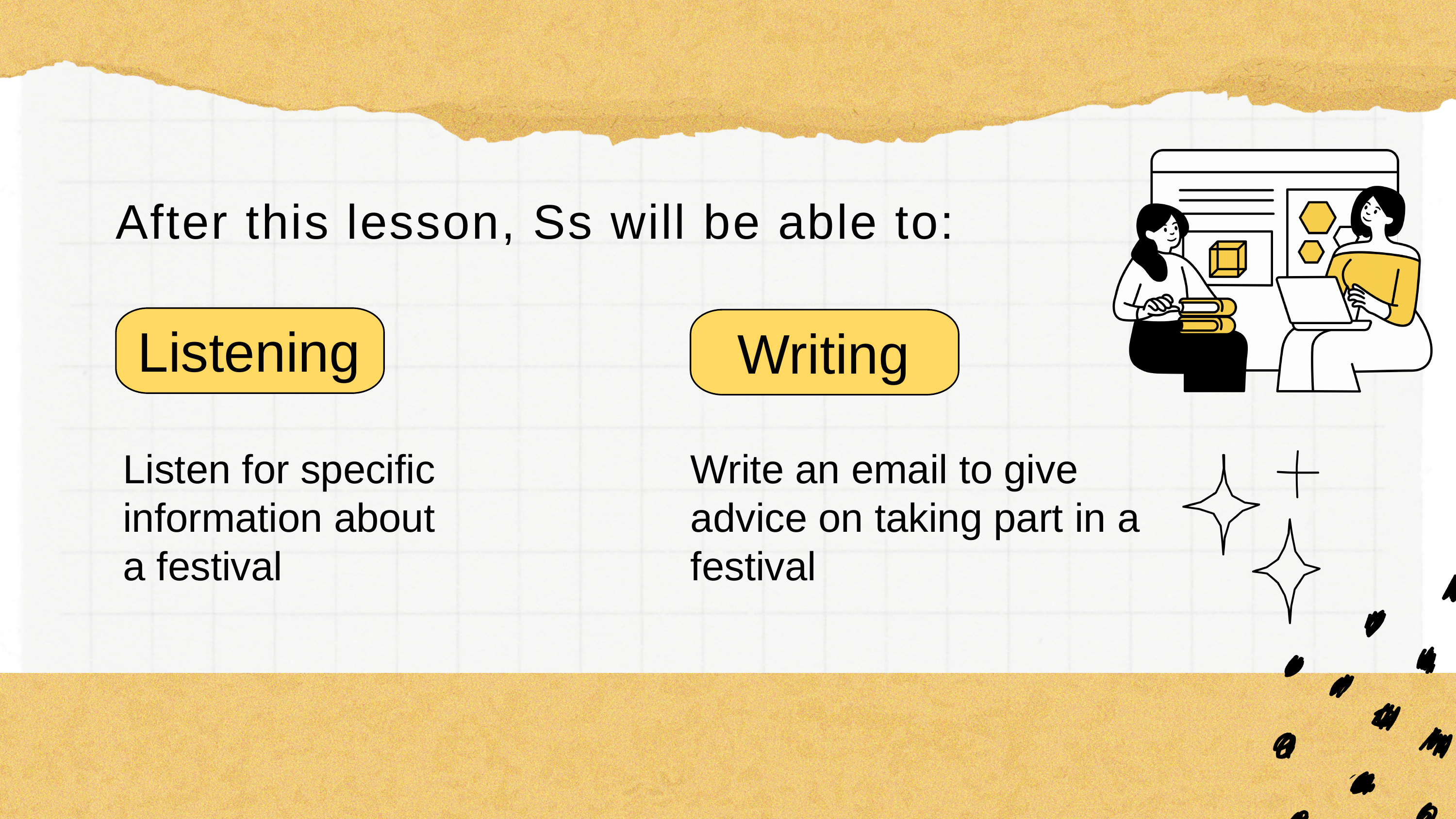

After this lesson, Ss will be able to:

Listening
Writing

Listen for specific information about
a festival
Write an email to give advice on taking part in a festival